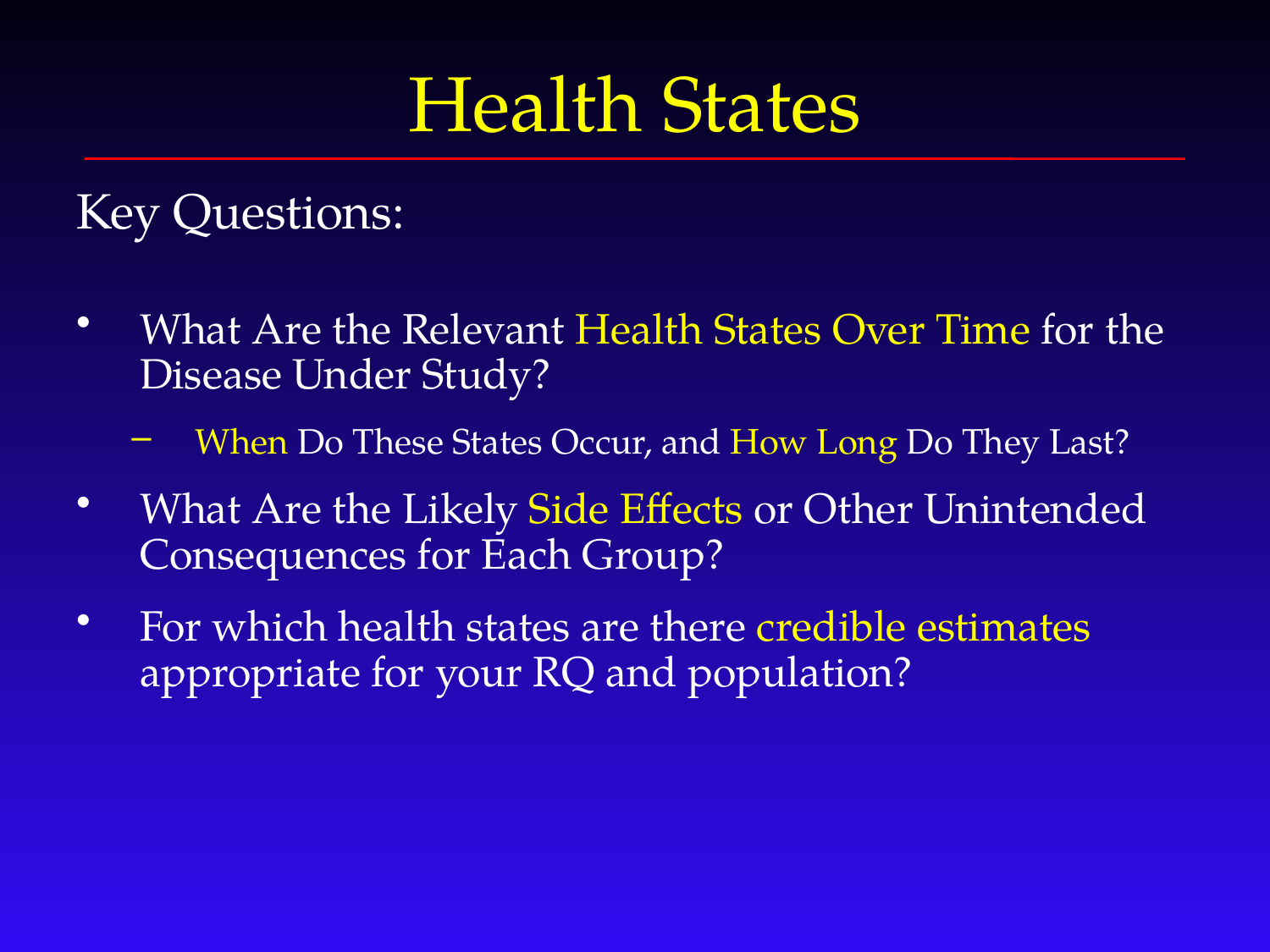

# Health States

Key Questions:
What Are the Relevant Health States Over Time for the Disease Under Study?
When Do These States Occur, and How Long Do They Last?
What Are the Likely Side Effects or Other Unintended Consequences for Each Group?
For which health states are there credible estimates appropriate for your RQ and population?